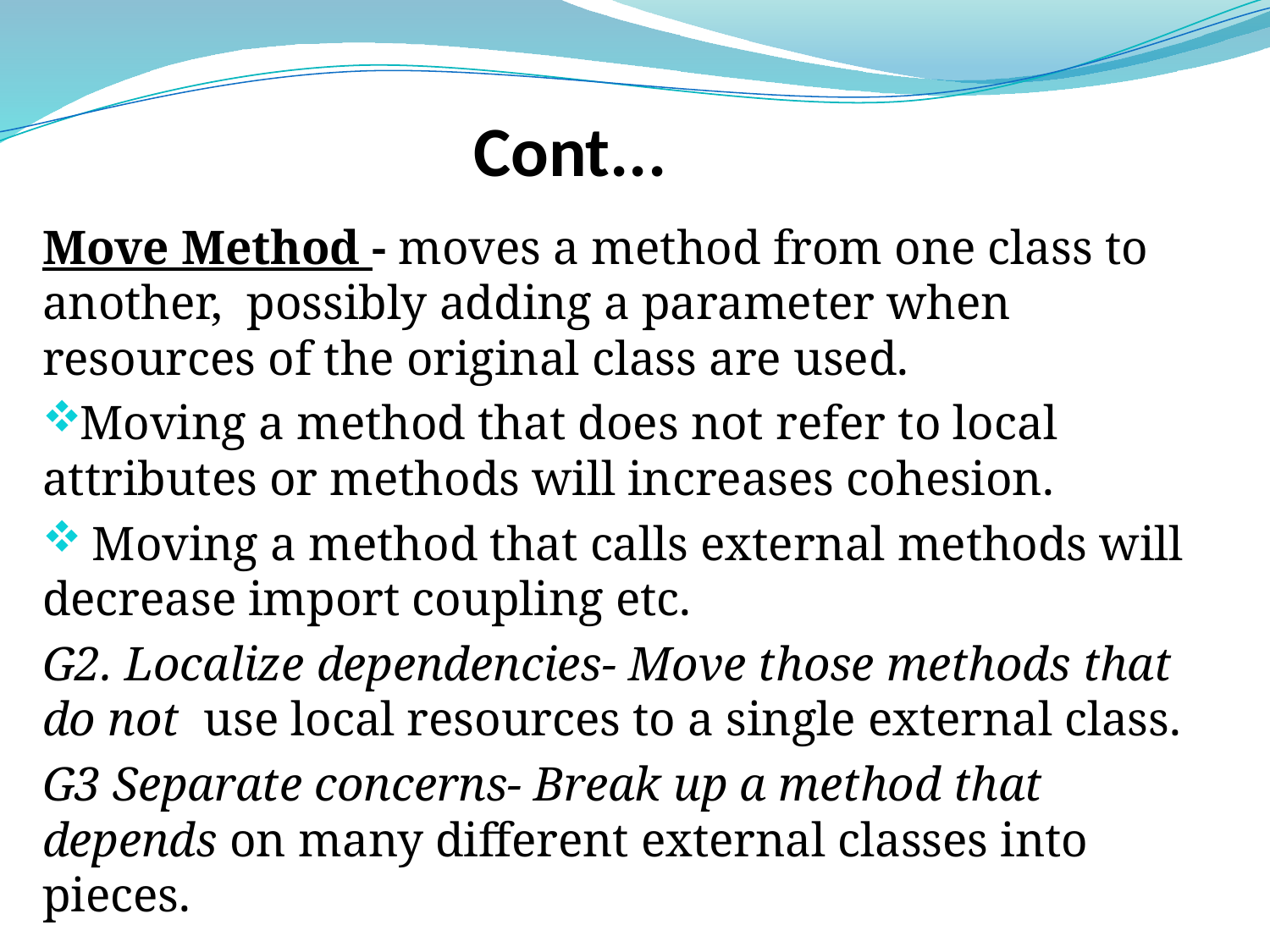

# Cont...
Move Method - moves a method from one class to another,  possibly adding a parameter when resources of the original class are used.
Moving a method that does not refer to local attributes or methods will increases cohesion.
 Moving a method that calls external methods will decrease import coupling etc.
G2. Localize dependencies- Move those methods that do not  use local resources to a single external class.
G3 Separate concerns- Break up a method that depends on many different external classes into pieces.